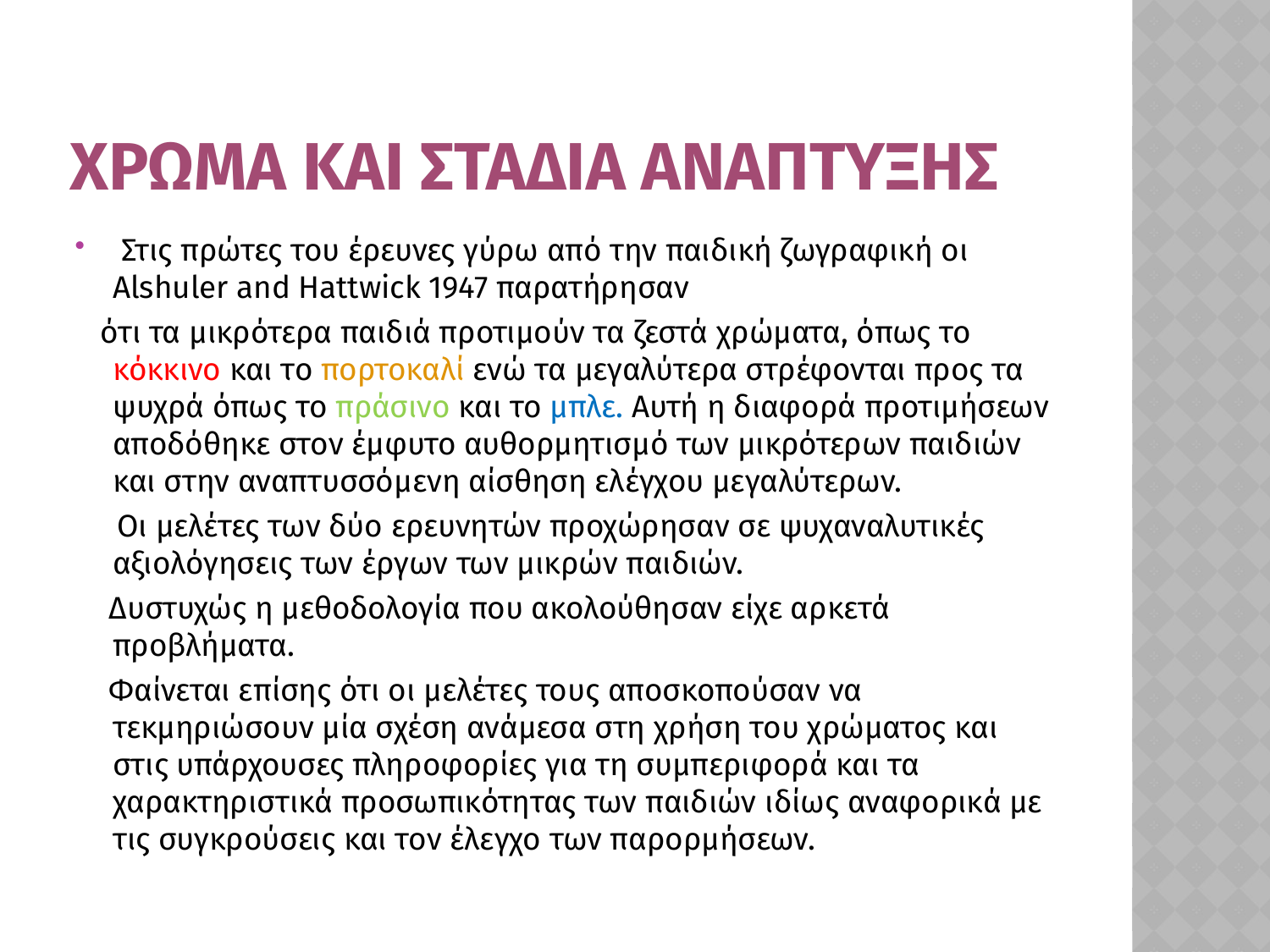

# Χρωμα και σταδια αναπτυξησ
 Στις πρώτες του έρευνες γύρω από την παιδική ζωγραφική οι Alshuler and Hattwick 1947 παρατήρησαν
   ότι τα μικρότερα παιδιά προτιμούν τα ζεστά χρώματα, όπως το κόκκινο και το πορτοκαλί ενώ τα μεγαλύτερα στρέφονται προς τα ψυχρά όπως το πράσινο και το μπλε. Αυτή η διαφορά προτιμήσεων αποδόθηκε στον έμφυτο αυθορμητισμό των μικρότερων παιδιών και στην αναπτυσσόμενη αίσθηση ελέγχου μεγαλύτερων.
     Οι μελέτες των δύο ερευνητών προχώρησαν σε ψυχαναλυτικές αξιολόγησεις των έργων των μικρών παιδιών.
    Δυστυχώς η μεθοδολογία που ακολούθησαν είχε αρκετά προβλήματα.
    Φαίνεται επίσης ότι οι μελέτες τους αποσκοπούσαν να τεκμηριώσουν μία σχέση ανάμεσα στη χρήση του χρώματος και στις υπάρχουσες πληροφορίες για τη συμπεριφορά και τα χαρακτηριστικά προσωπικότητας των παιδιών ιδίως αναφορικά με τις συγκρούσεις και τον έλεγχο των παρορμήσεων.